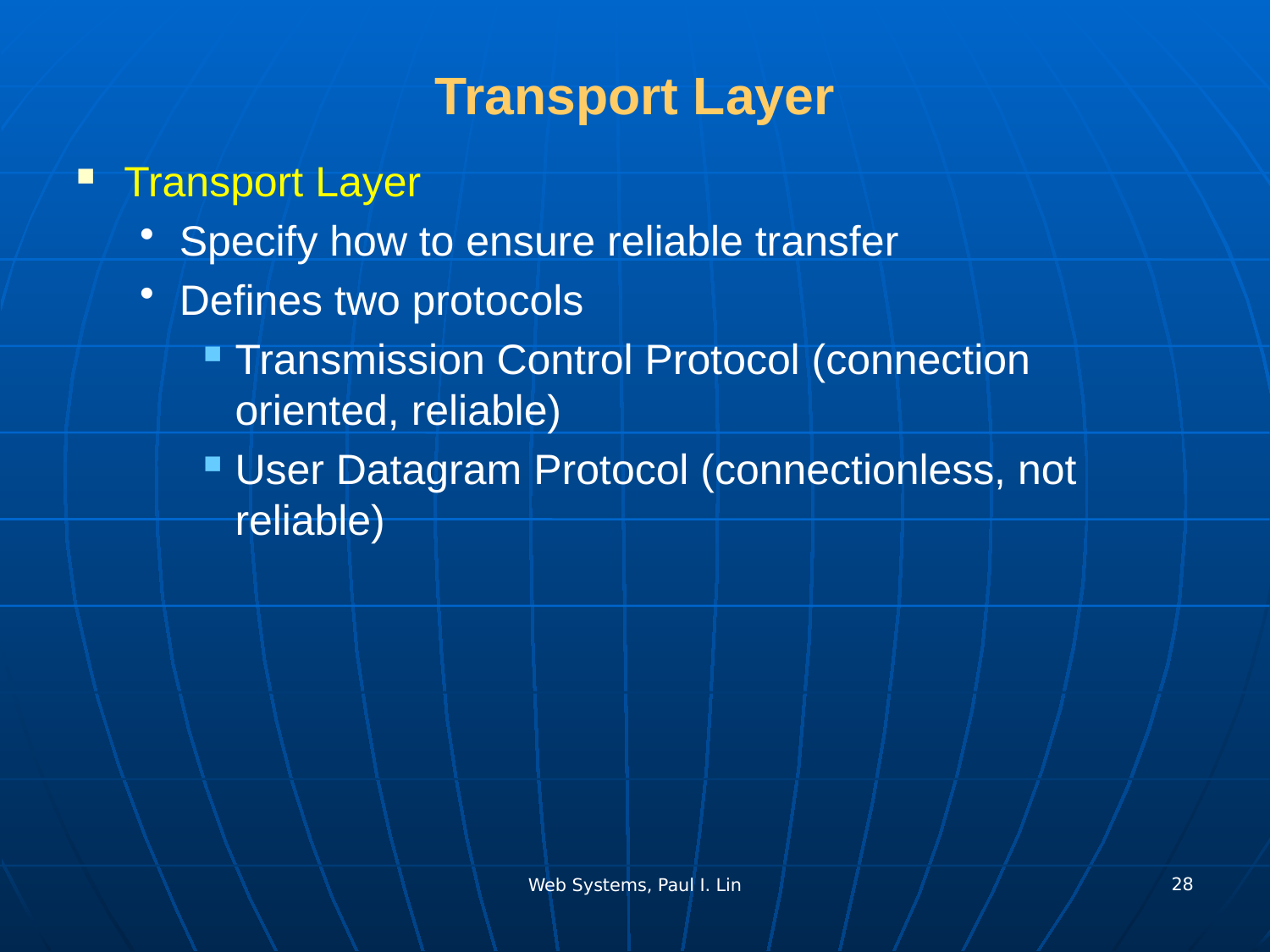

# Transport Layer
Transport Layer
Specify how to ensure reliable transfer
Defines two protocols
Transmission Control Protocol (connection oriented, reliable)
User Datagram Protocol (connectionless, not reliable)

28
Web Systems, Paul I. Lin